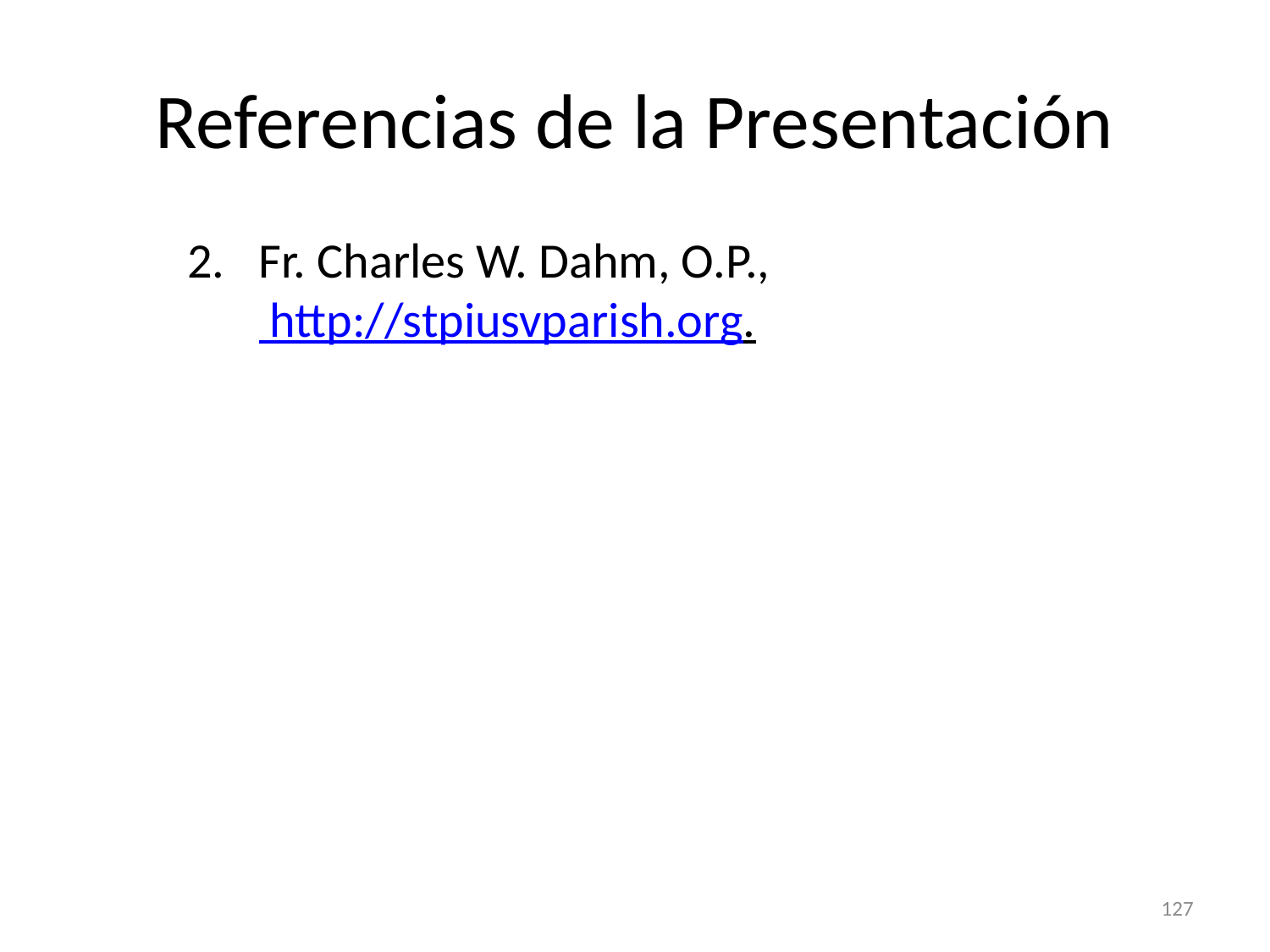

# Referencias de la Presentación
Fr. Charles W. Dahm, O.P., http://stpiusvparish.org.

127